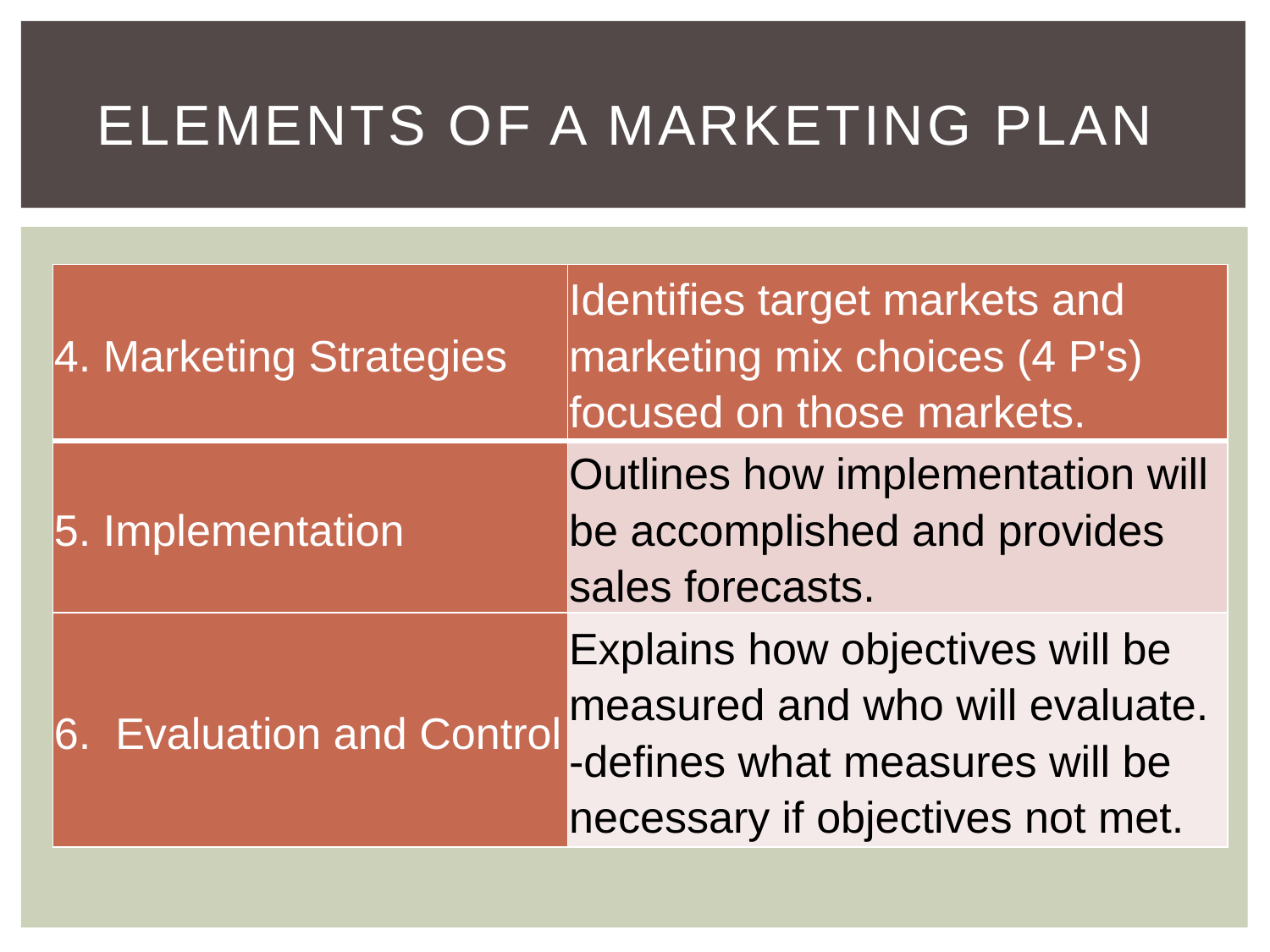

# Elements of a Marketing Plan
| 4. Marketing Strategies | Identifies target markets and marketing mix choices (4 P's) focused on those markets. |
| --- | --- |
| 5. Implementation | Outlines how implementation will be accomplished and provides sales forecasts. |
| 6. Evaluation and Control | Explains how objectives will be measured and who will evaluate. -defines what measures will be necessary if objectives not met. |